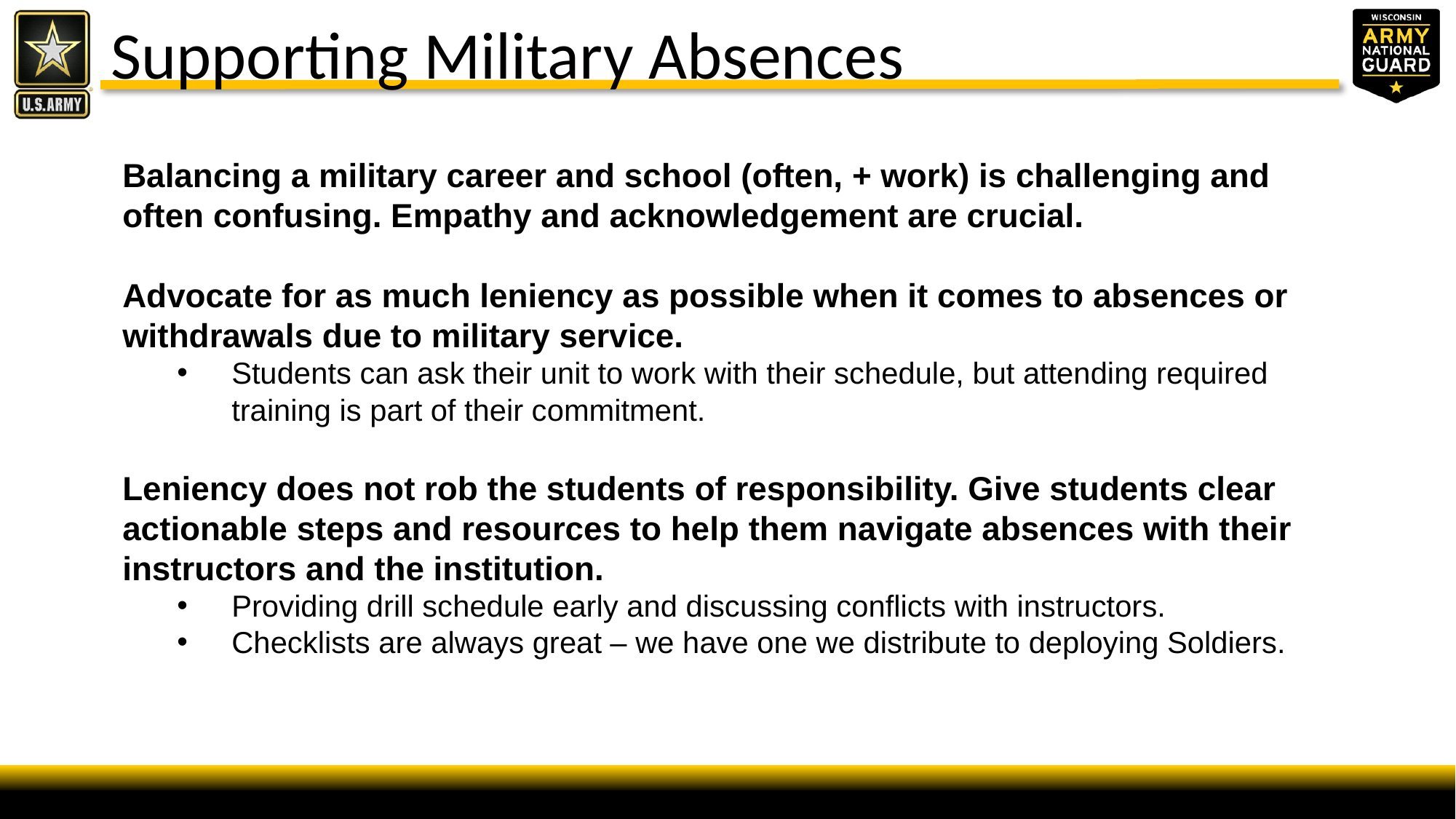

Supporting Military Absences
Balancing a military career and school (often, + work) is challenging and often confusing. Empathy and acknowledgement are crucial.

Advocate for as much leniency as possible when it comes to absences or withdrawals due to military service.
Students can ask their unit to work with their schedule, but attending required training is part of their commitment.

Leniency does not rob the students of responsibility. Give students clear actionable steps and resources to help them navigate absences with their instructors and the institution.
Providing drill schedule early and discussing conflicts with instructors.
Checklists are always great – we have one we distribute to deploying Soldiers.